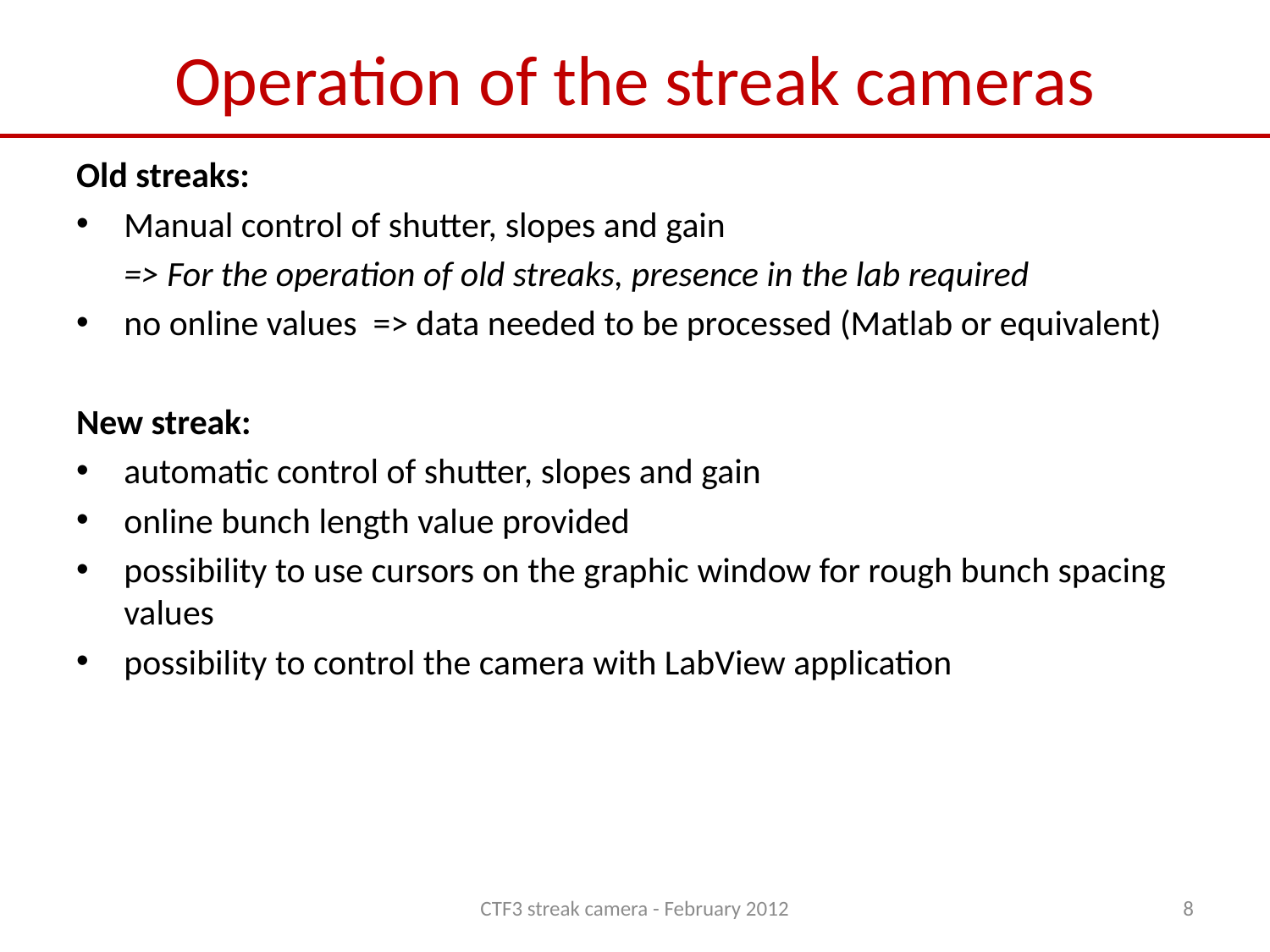

Operation of the streak cameras
Old streaks:
Manual control of shutter, slopes and gain
	=> For the operation of old streaks, presence in the lab required
no online values  => data needed to be processed (Matlab or equivalent)

New streak:
automatic control of shutter, slopes and gain
online bunch length value provided
possibility to use cursors on the graphic window for rough bunch spacing values
possibility to control the camera with LabView application

CTF3 streak camera - February 2012
8